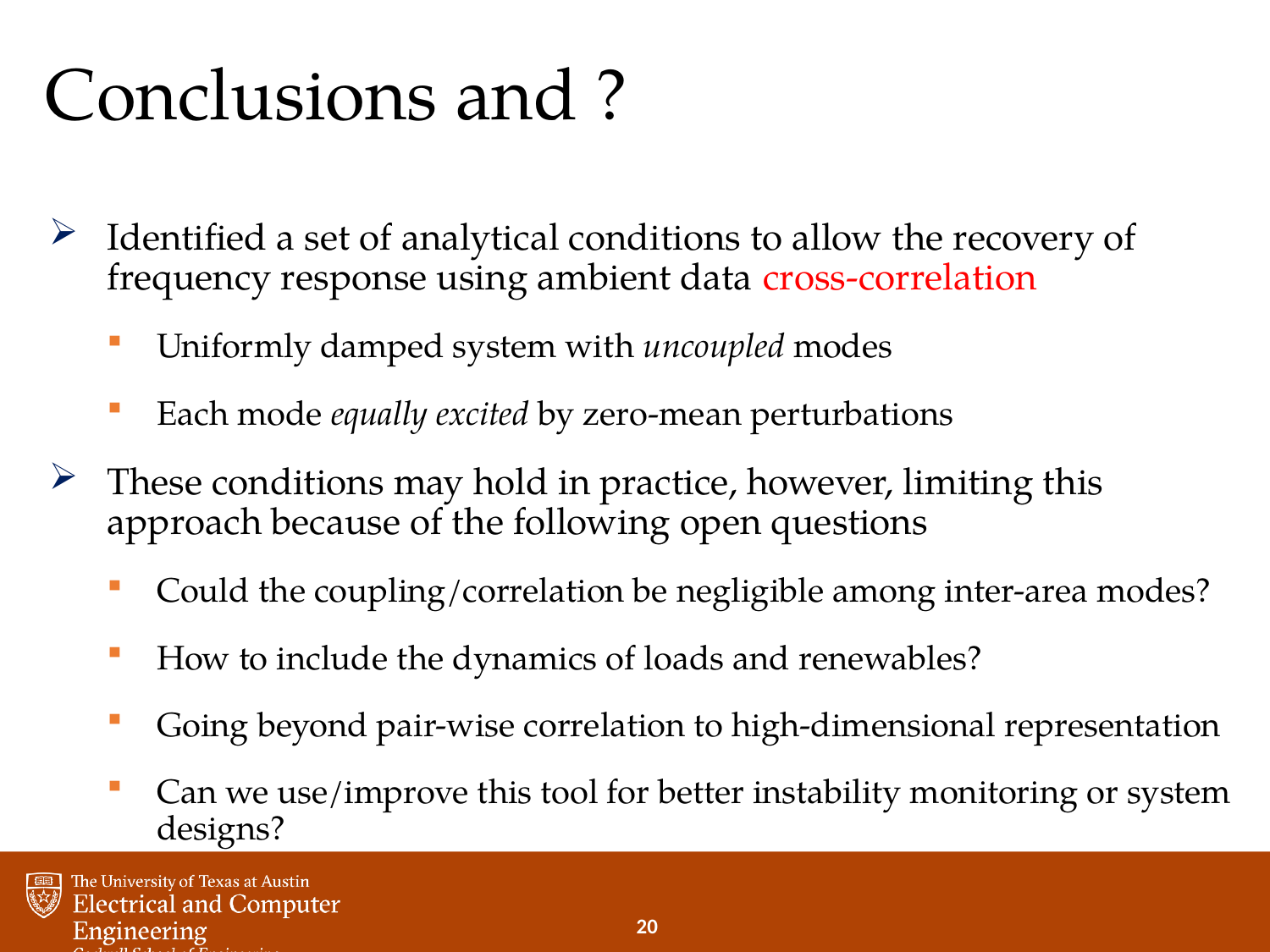

# Conclusions and ?
Identified a set of analytical conditions to allow the recovery of frequency response using ambient data cross-correlation
Uniformly damped system with uncoupled modes
Each mode equally excited by zero-mean perturbations
These conditions may hold in practice, however, limiting this approach because of the following open questions
Could the coupling/correlation be negligible among inter-area modes?
How to include the dynamics of loads and renewables?
Going beyond pair-wise correlation to high-dimensional representation
Can we use/improve this tool for better instability monitoring or system designs?
20